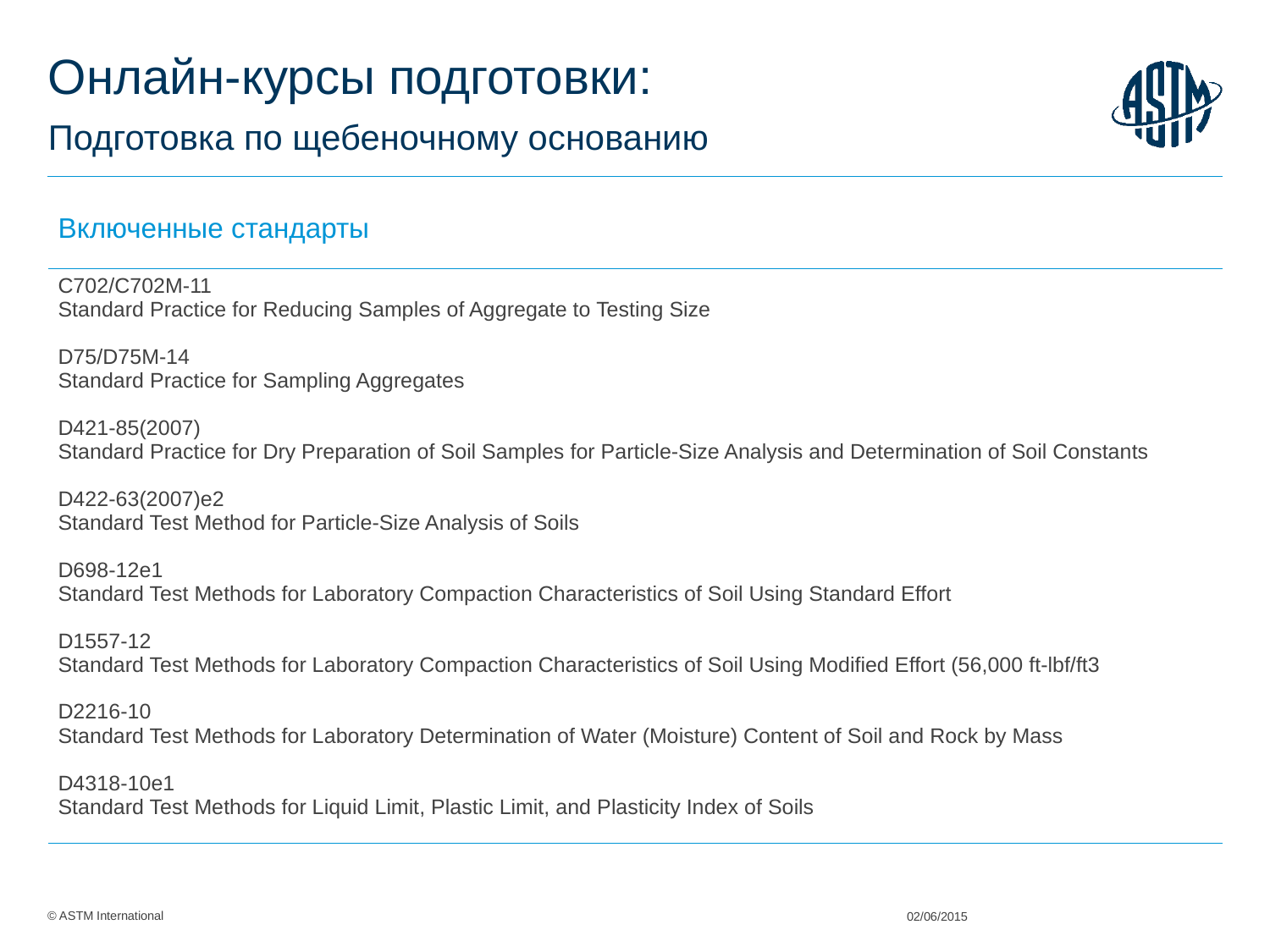

# Онлайн-курсы подготовки: Подготовка по щебеночному основанию
| Включенные стандарты |
| --- |
| C702/C702M-11 Standard Practice for Reducing Samples of Aggregate to Testing Size D75/D75M-14 Standard Practice for Sampling Aggregates D421-85(2007) Standard Practice for Dry Preparation of Soil Samples for Particle-Size Analysis and Determination of Soil Constants D422-63(2007)e2 Standard Test Method for Particle-Size Analysis of Soils D698-12e1 Standard Test Methods for Laboratory Compaction Characteristics of Soil Using Standard Effort D1557-12 Standard Test Methods for Laboratory Compaction Characteristics of Soil Using Modified Effort (56,000 ft-lbf/ft3 D2216-10 Standard Test Methods for Laboratory Determination of Water (Moisture) Content of Soil and Rock by Mass D4318-10e1 Standard Test Methods for Liquid Limit, Plastic Limit, and Plasticity Index of Soils |
02/06/2015